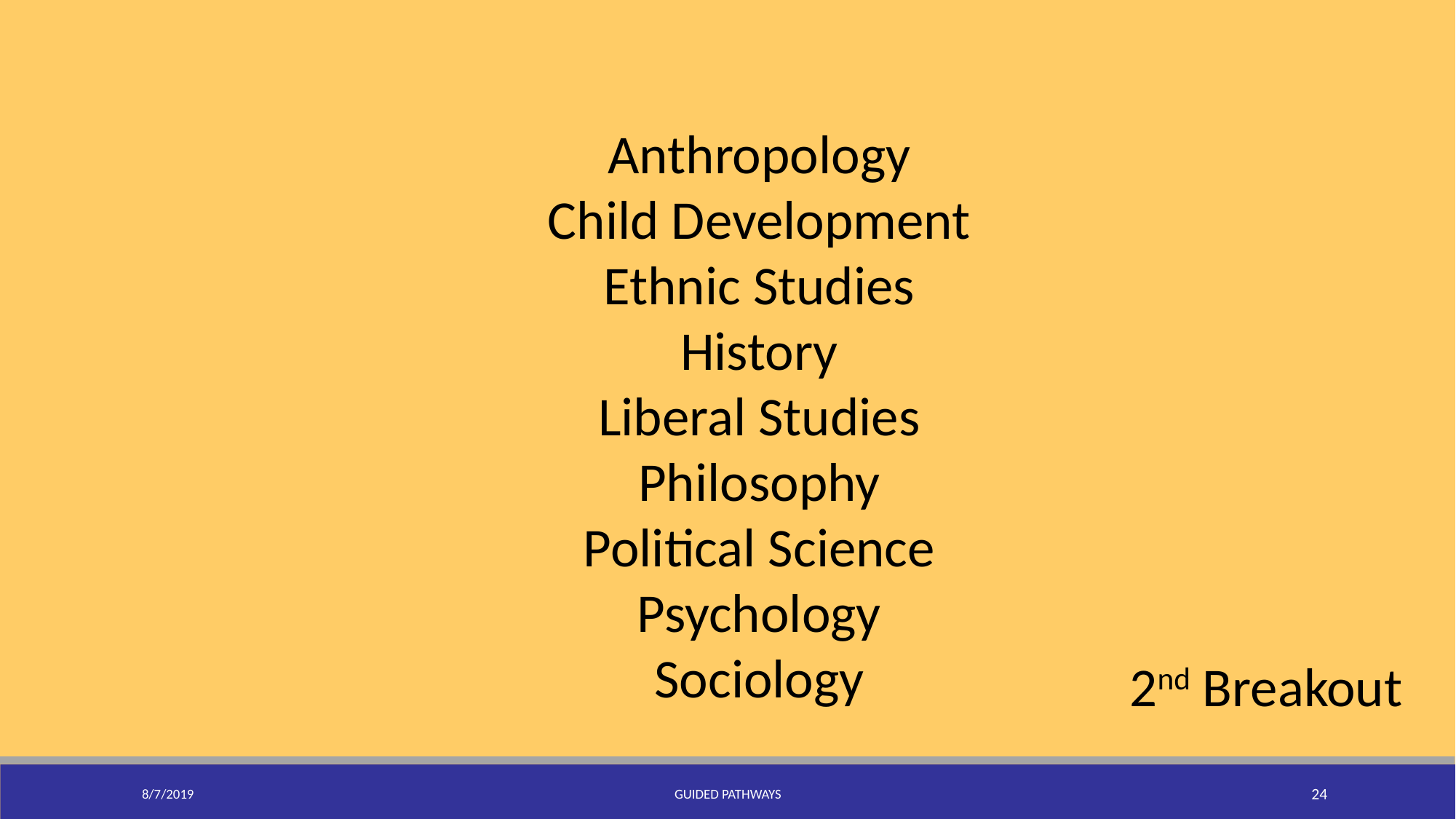

Anthropology
Child Development
Ethnic Studies
History
Liberal Studies
Philosophy
Political Science
Psychology
Sociology
2nd Breakout
8/7/2019
Guided Pathways
24